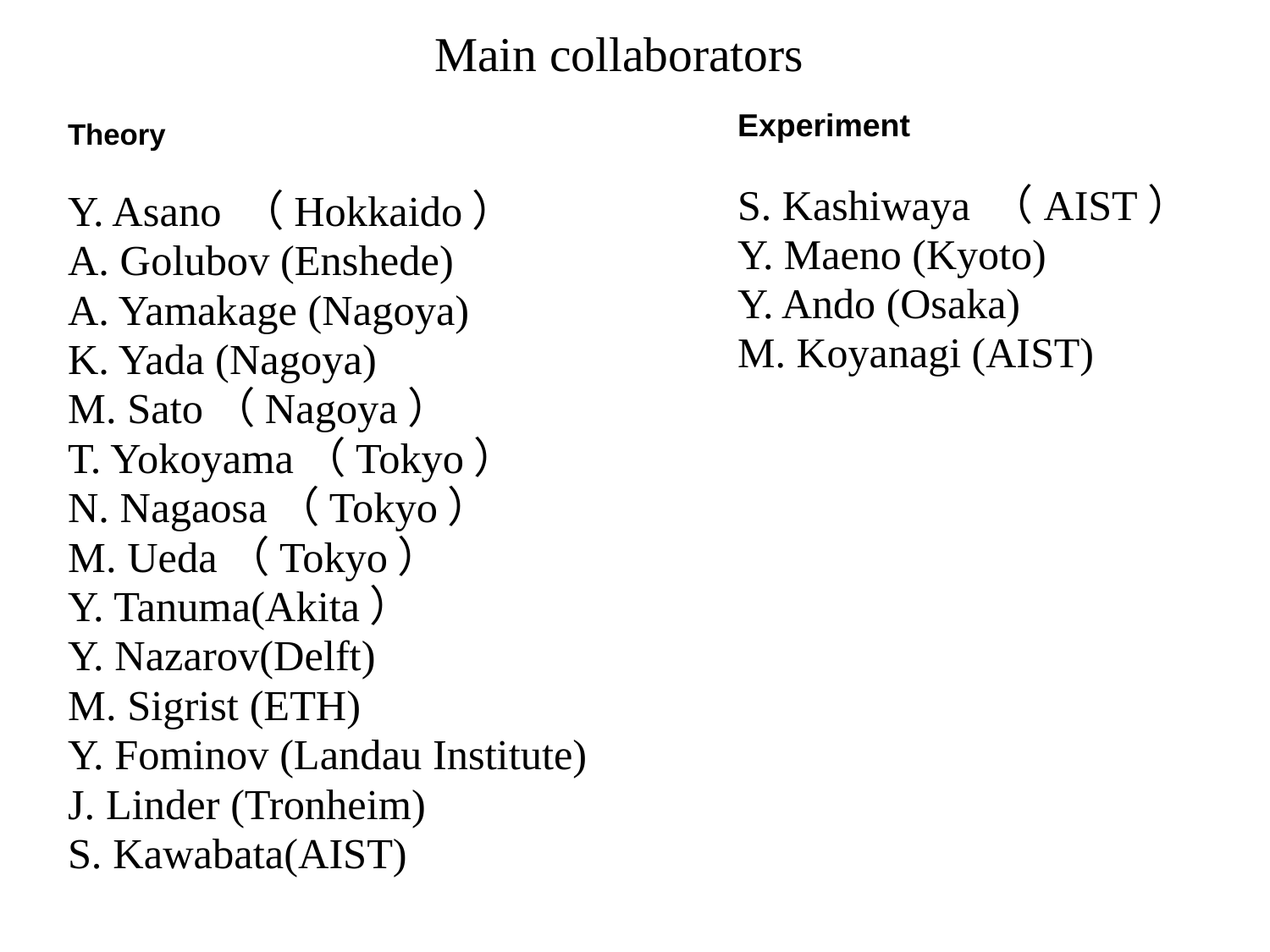

# Main collaborators
Experiment

S. Kashiwaya （AIST）
Y. Maeno (Kyoto)
Y. Ando (Osaka)
M. Koyanagi (AIST)

Theory

Y. Asano （Hokkaido）
A. Golubov (Enshede)
A. Yamakage (Nagoya)
K. Yada (Nagoya)
M. Sato（Nagoya）
T. Yokoyama（Tokyo）
N. Nagaosa（Tokyo）
M. Ueda（Tokyo）
Y. Tanuma(Akita）
Y. Nazarov(Delft)
M. Sigrist (ETH)
Y. Fominov (Landau Institute)
J. Linder (Tronheim)
S. Kawabata(AIST)